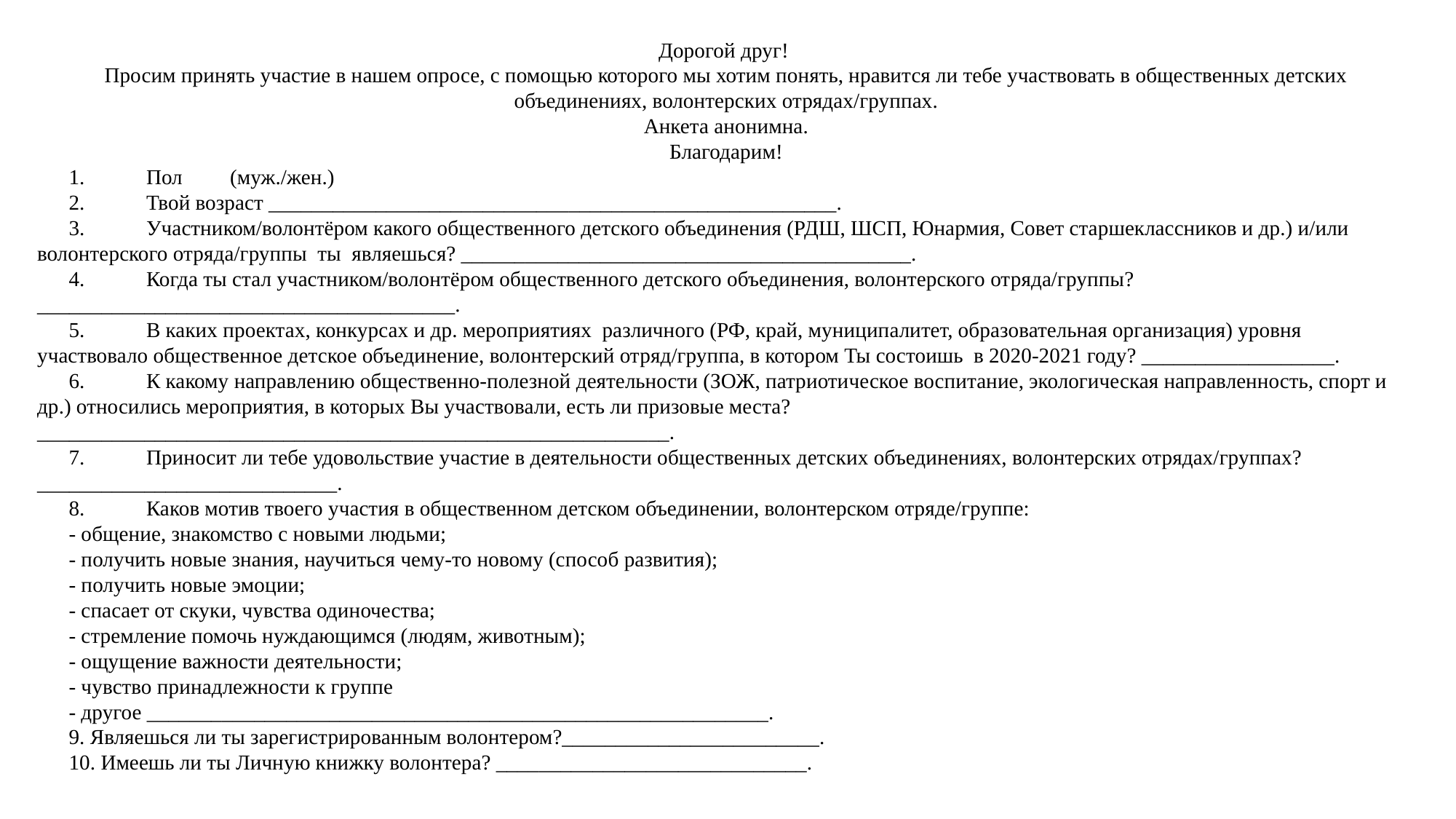

Дорогой друг!
Просим принять участие в нашем опросе, с помощью которого мы хотим понять, нравится ли тебе участвовать в общественных детских объединениях, волонтерских отрядах/группах.
Анкета анонимна.
Благодарим!
1.	Пол         (муж./жен.)
2.	Твой возраст _____________________________________________________.
3.	Участником/волонтёром какого общественного детского объединения (РДШ, ШСП, Юнармия, Совет старшеклассников и др.) и/или волонтерского отряда/группы  ты  являешься? __________________________________________.
4.	Когда ты стал участником/волонтёром общественного детского объединения, волонтерского отряда/группы?_______________________________________.
5.	В каких проектах, конкурсах и др. мероприятиях  различного (РФ, край, муниципалитет, образовательная организация) уровня участвовало общественное детское объединение, волонтерский отряд/группа, в котором Ты состоишь  в 2020-2021 году? __________________.
6.	К какому направлению общественно-полезной деятельности (ЗОЖ, патриотическое воспитание, экологическая направленность, спорт и др.) относились мероприятия, в которых Вы участвовали, есть ли призовые места?___________________________________________________________.
7.	Приносит ли тебе удовольствие участие в деятельности общественных детских объединениях, волонтерских отрядах/группах?____________________________.
8.	Каков мотив твоего участия в общественном детском объединении, волонтерском отряде/группе:
- общение, знакомство с новыми людьми;
- получить новые знания, научиться чему-то новому (способ развития);
- получить новые эмоции;
- спасает от скуки, чувства одиночества;
- стремление помочь нуждающимся (людям, животным);
- ощущение важности деятельности;
- чувство принадлежности к группе
- другое __________________________________________________________.
9. Являешься ли ты зарегистрированным волонтером?________________________.
10. Имеешь ли ты Личную книжку волонтера? _____________________________.